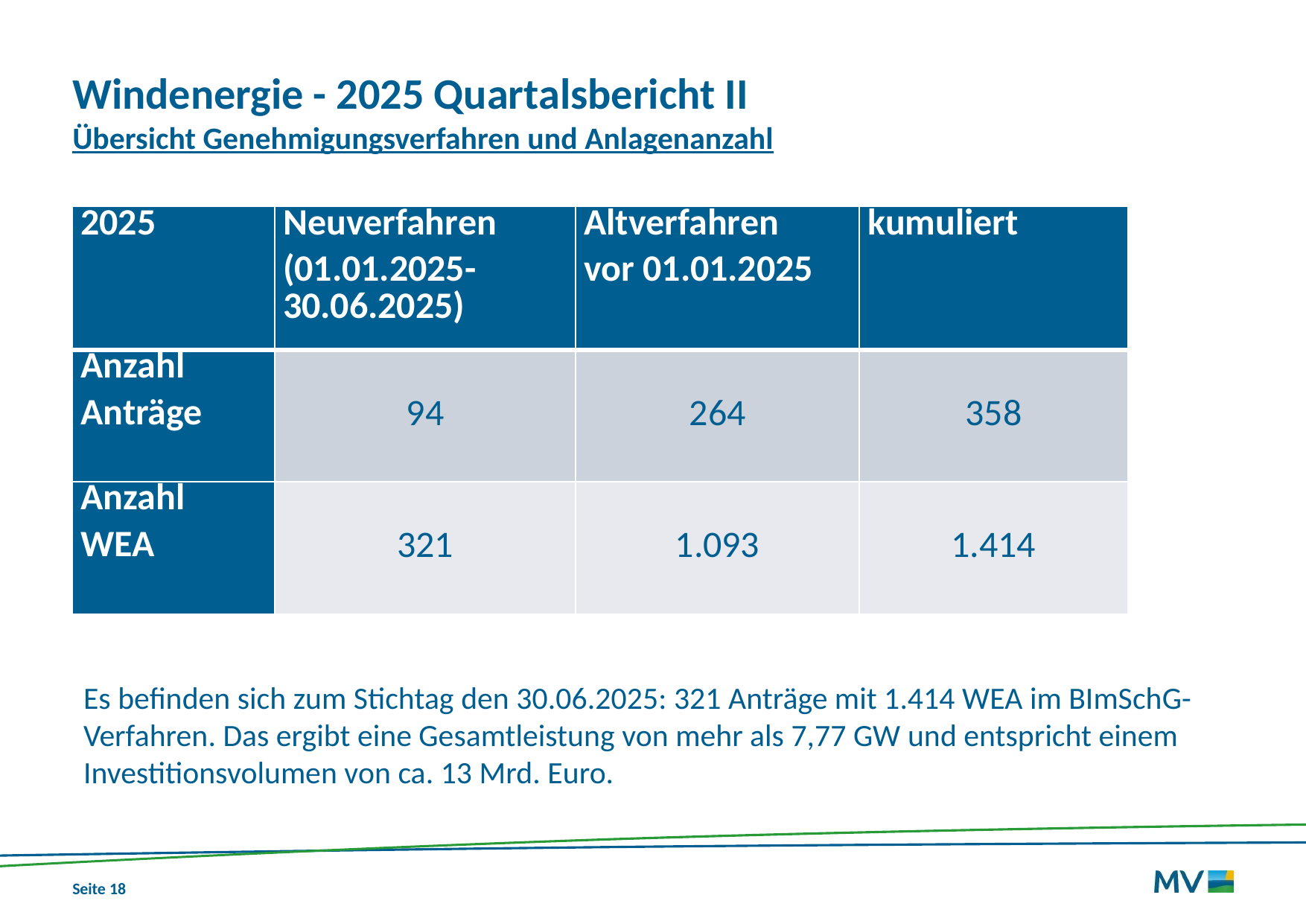

# Windenergie - 2025 Quartalsbericht II Übersicht Genehmigungsverfahren und Anlagenanzahl
| 2025 | Neuverfahren (01.01.2025-30.06.2025) | Altverfahren vor 01.01.2025 | kumuliert |
| --- | --- | --- | --- |
| Anzahl Anträge | 94 | 264 | 358 |
| Anzahl WEA | 321 | 1.093 | 1.414 |

Es befinden sich zum Stichtag den 30.06.2025: 321 Anträge mit 1.414 WEA im BImSchG-Verfahren. Das ergibt eine Gesamtleistung von mehr als 7,77 GW und entspricht einem Investitionsvolumen von ca. 13 Mrd. Euro.